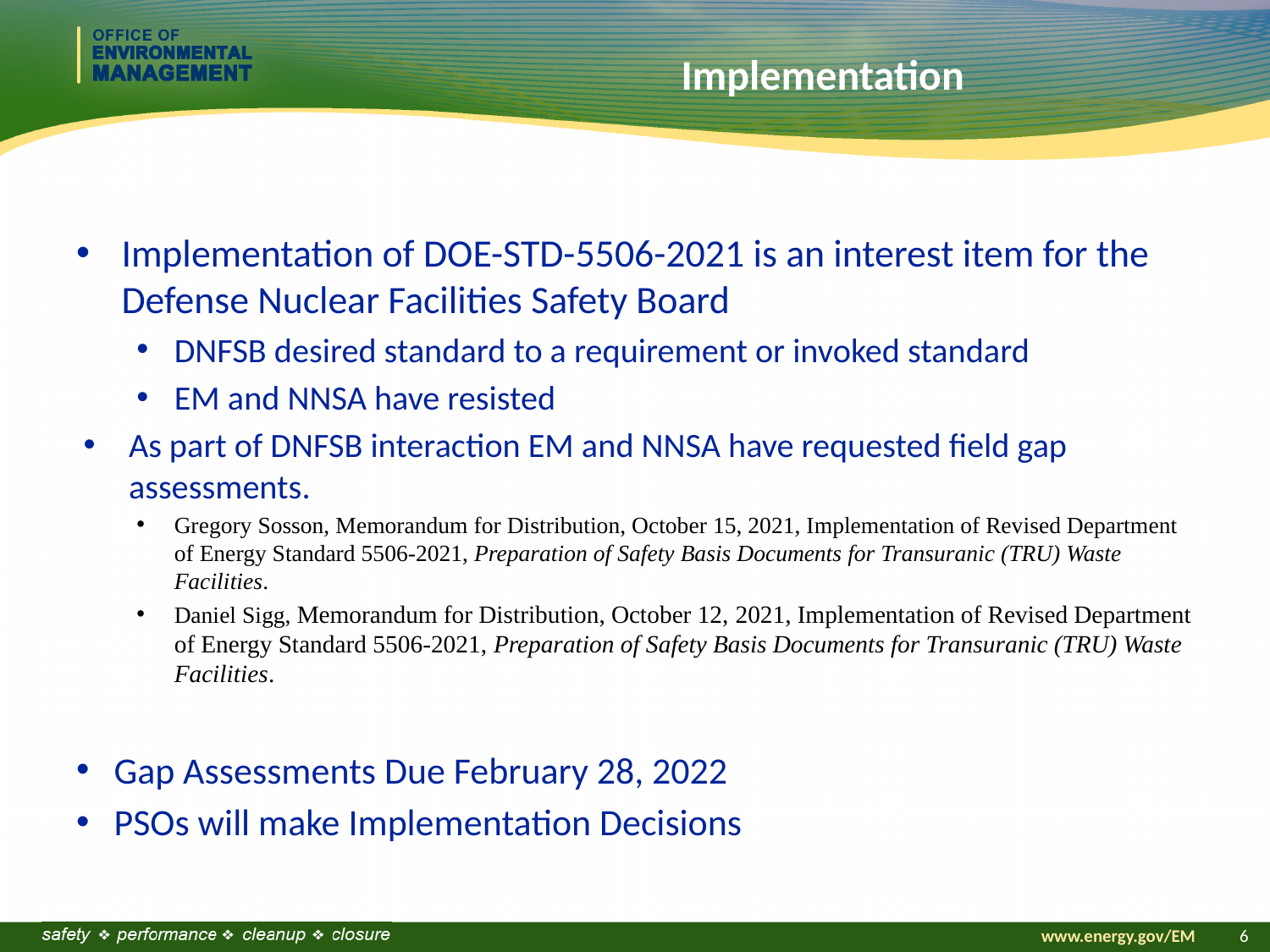

# Implementation
Implementation of DOE-STD-5506-2021 is an interest item for the Defense Nuclear Facilities Safety Board
DNFSB desired standard to a requirement or invoked standard
EM and NNSA have resisted
As part of DNFSB interaction EM and NNSA have requested field gap assessments.
Gregory Sosson, Memorandum for Distribution, October 15, 2021, Implementation of Revised Department of Energy Standard 5506-2021, Preparation of Safety Basis Documents for Transuranic (TRU) Waste Facilities.
Daniel Sigg, Memorandum for Distribution, October 12, 2021, Implementation of Revised Department of Energy Standard 5506-2021, Preparation of Safety Basis Documents for Transuranic (TRU) Waste Facilities.

Gap Assessments Due February 28, 2022
PSOs will make Implementation Decisions